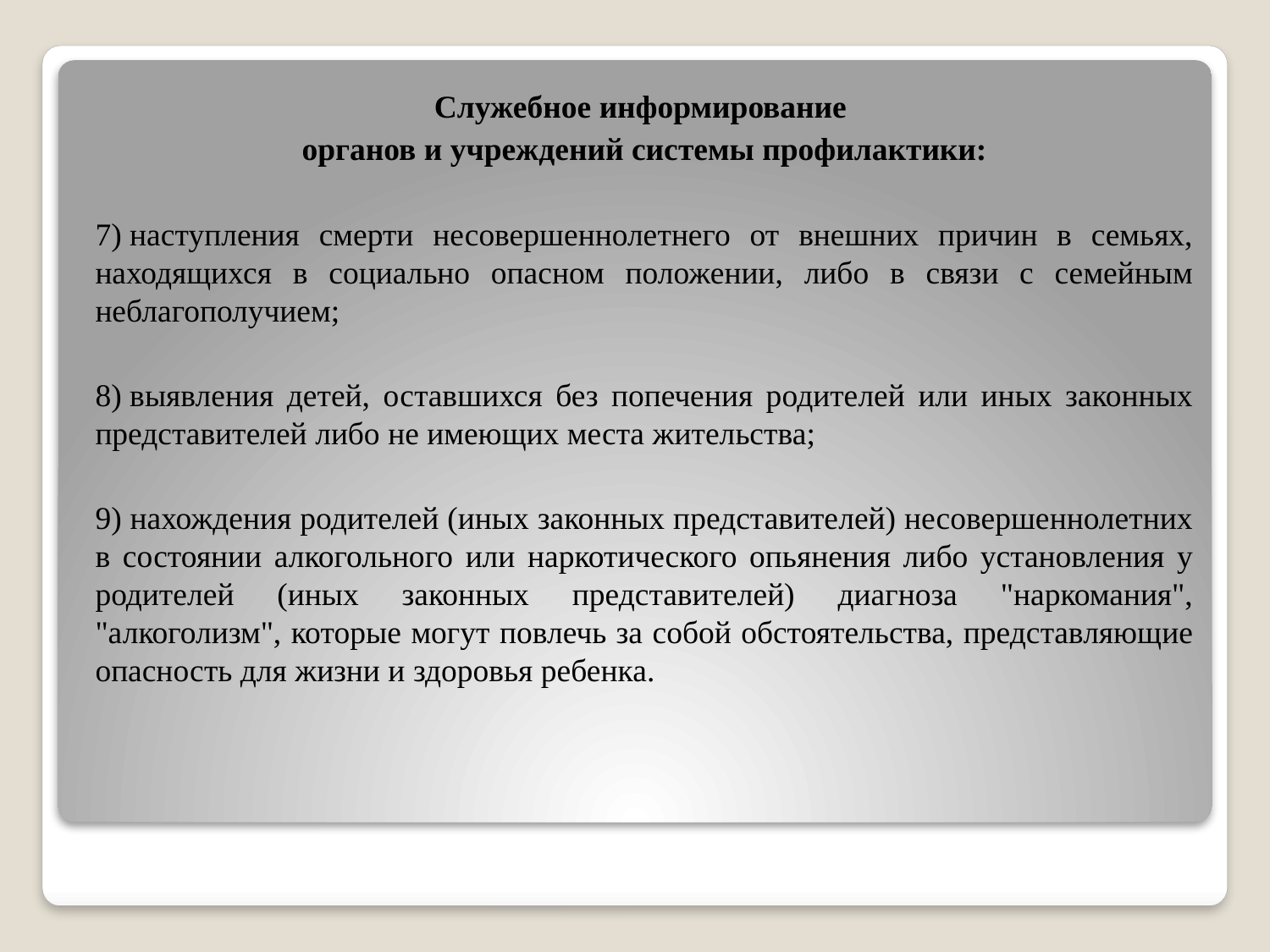

Служебное информирование
органов и учреждений системы профилактики:

7) наступления смерти несовершеннолетнего от внешних причин в семьях, находящихся в социально опасном положении, либо в связи с семейным неблагополучием;

8) выявления детей, оставшихся без попечения родителей или иных законных представителей либо не имеющих места жительства;

9) нахождения родителей (иных законных представителей) несовершеннолетних в состоянии алкогольного или наркотического опьянения либо установления у родителей (иных законных представителей) диагноза "наркомания", "алкоголизм", которые могут повлечь за собой обстоятельства, представляющие опасность для жизни и здоровья ребенка.